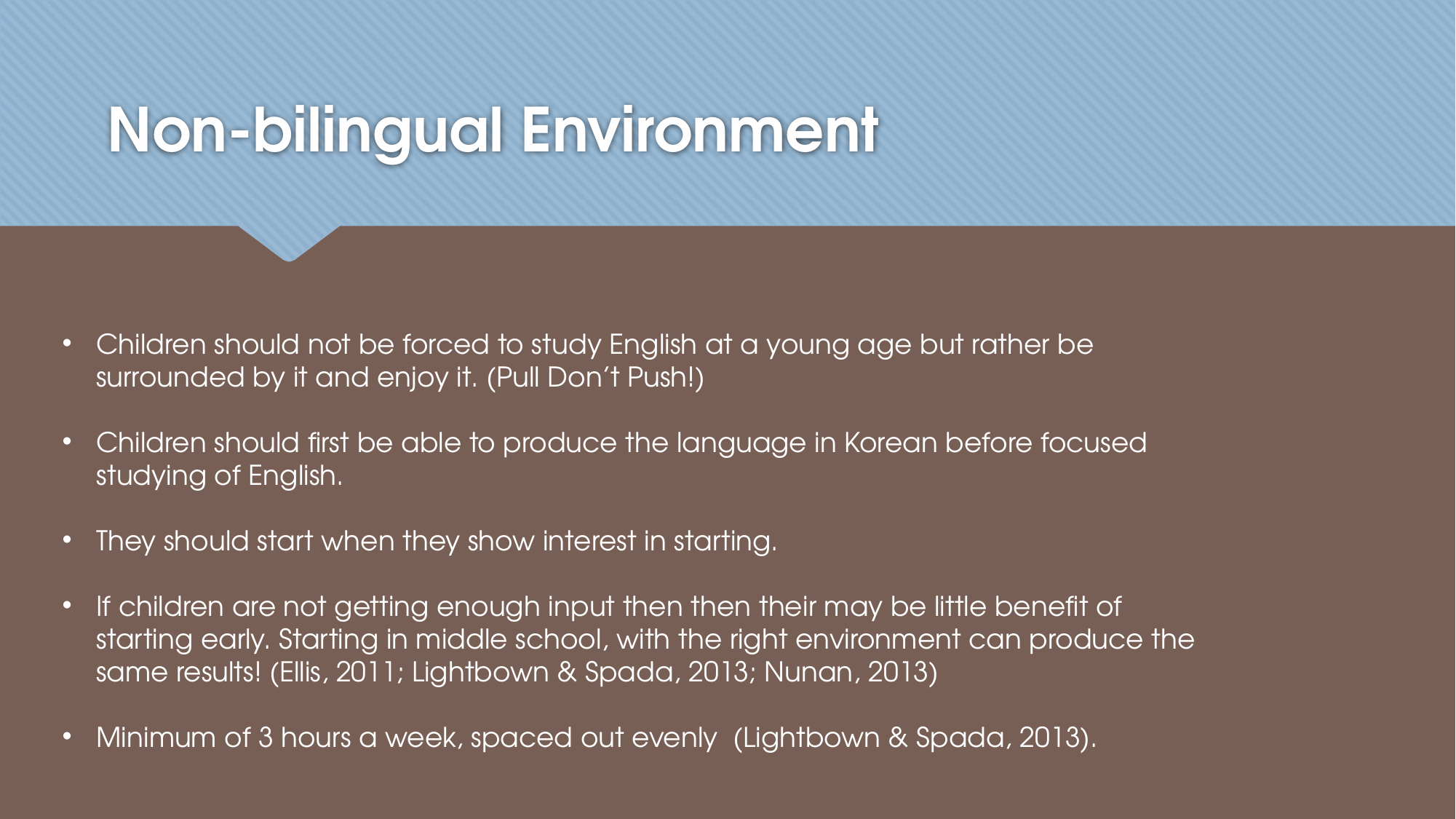

# Non-bilingual Environment

Children should not be forced to study English at a young age but rather be surrounded by it and enjoy it. (Pull Don’t Push!)

Children should first be able to produce the language in Korean before focused studying of English.

They should start when they show interest in starting.

If children are not getting enough input then then their may be little benefit of starting early. Starting in middle school, with the right environment can produce the same results! (Ellis, 2011; Lightbown & Spada, 2013; Nunan, 2013)

Minimum of 3 hours a week, spaced out evenly  (Lightbown & Spada, 2013).